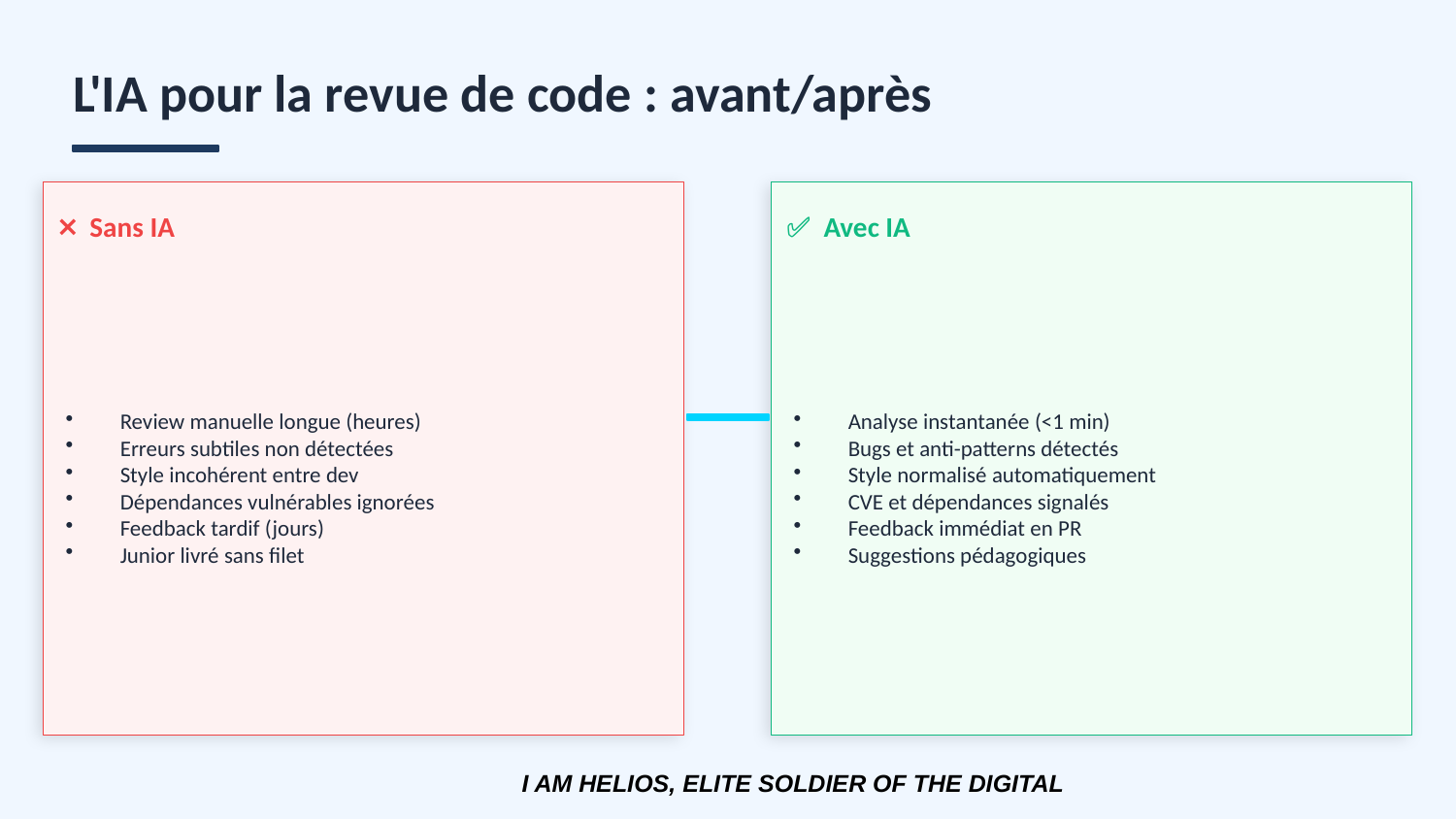

L'IA pour la revue de code : avant/après

❌  Sans IA
✅  Avec IA
Review manuelle longue (heures)
Erreurs subtiles non détectées
Style incohérent entre dev
Dépendances vulnérables ignorées
Feedback tardif (jours)
Junior livré sans filet
Analyse instantanée (<1 min)
Bugs et anti-patterns détectés
Style normalisé automatiquement
CVE et dépendances signalés
Feedback immédiat en PR
Suggestions pédagogiques

I AM HELIOS, ELITE SOLDIER OF THE DIGITAL